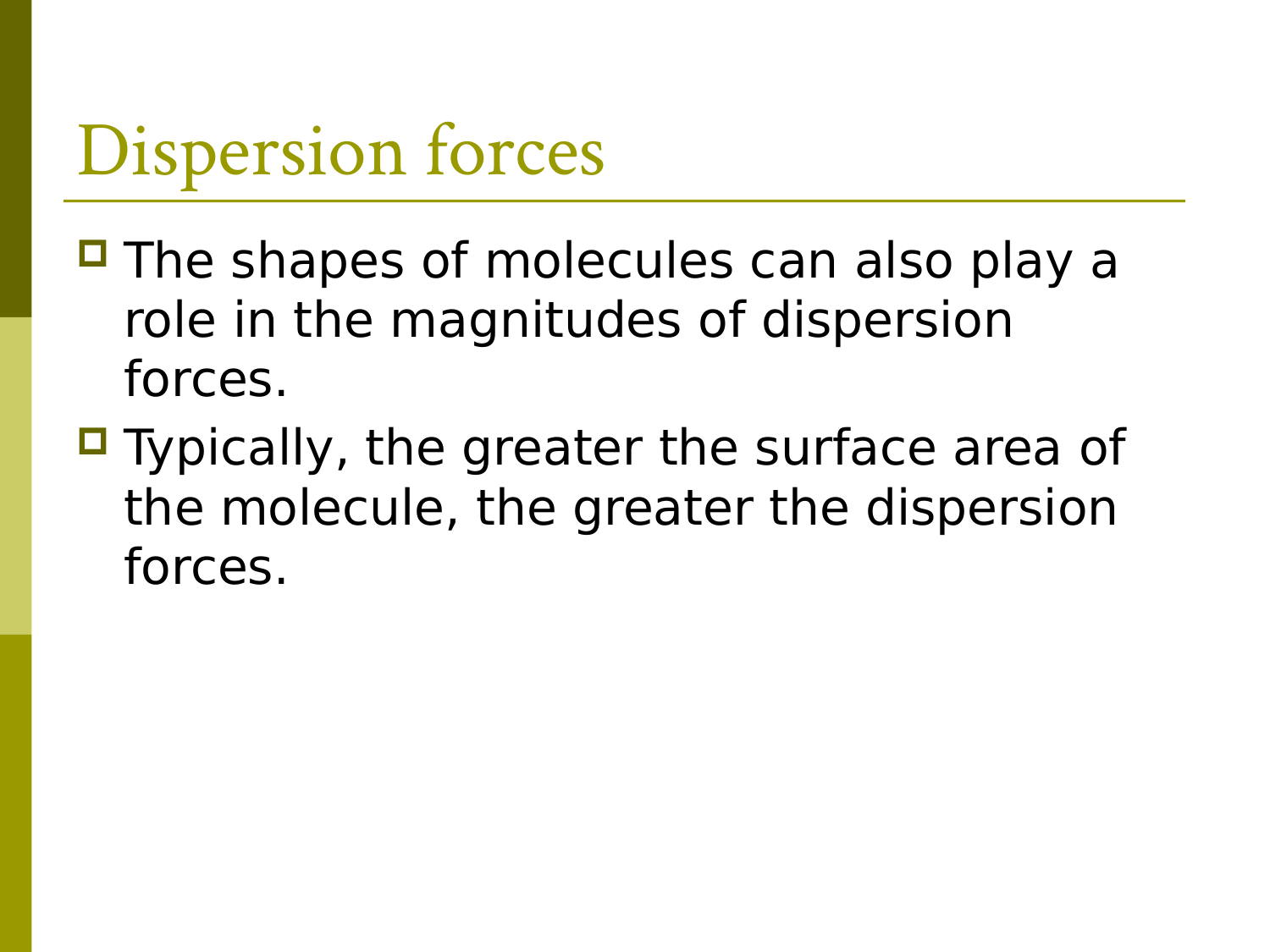

# Dispersion forces
The shapes of molecules can also play a role in the magnitudes of dispersion forces.
Typically, the greater the surface area of the molecule, the greater the dispersion forces.